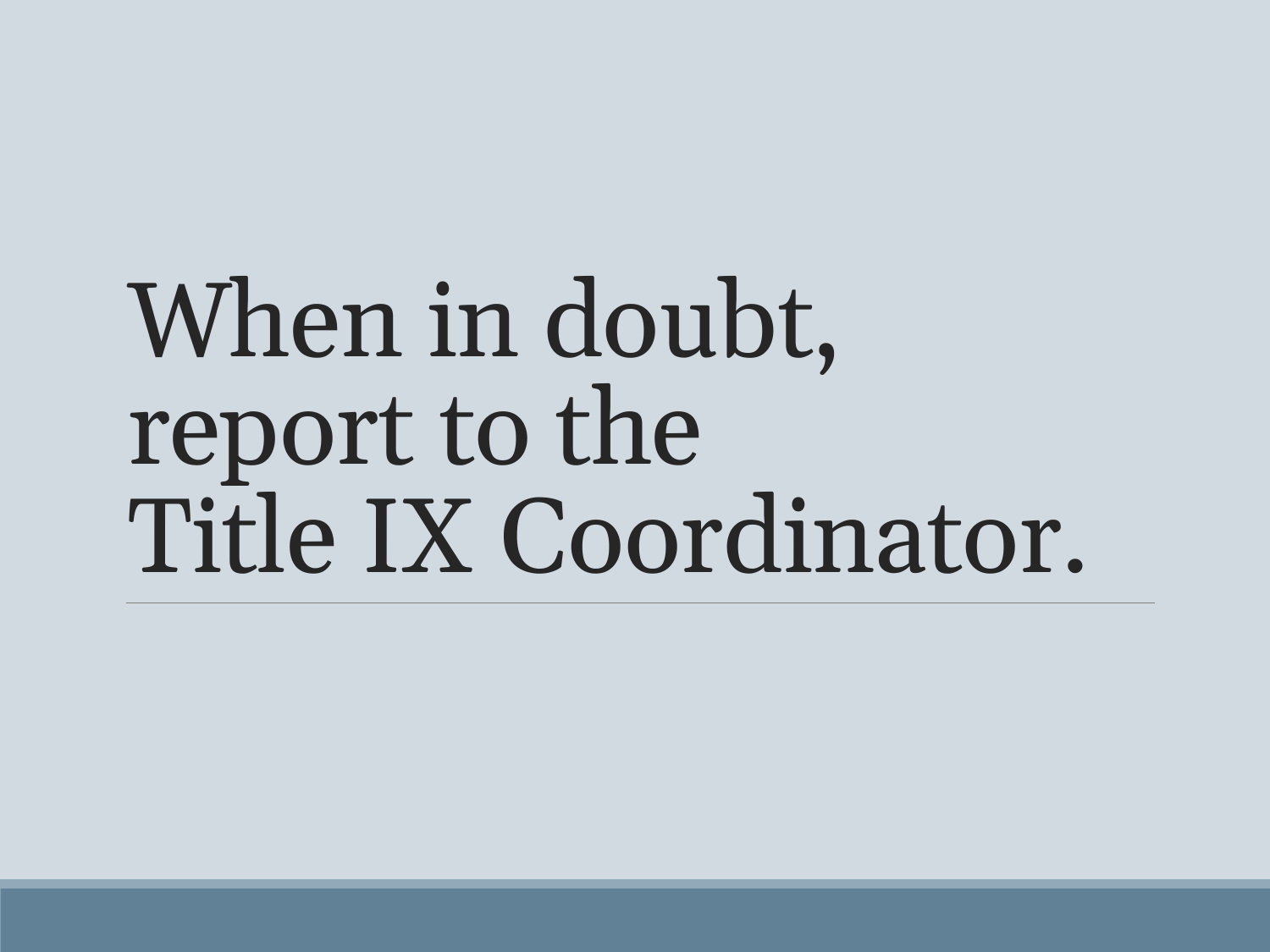

# When in doubt, report to the Title IX Coordinator.